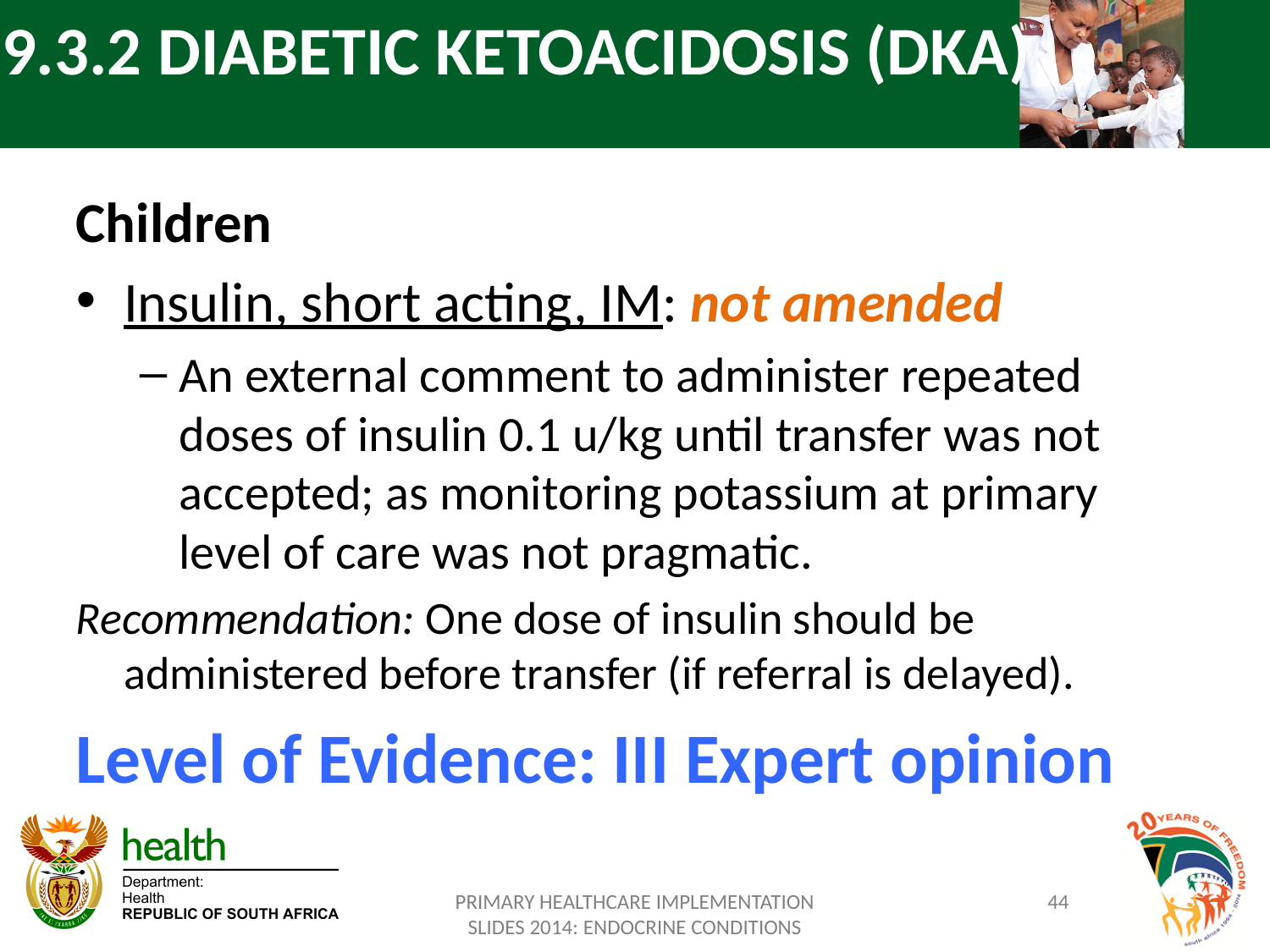

9.3.2 DIABETIC KETOACIDOSIS (DKA)
Children
Insulin, short acting, IM: not amended
An external comment to administer repeated doses of insulin 0.1 u/kg until transfer was not accepted; as monitoring potassium at primary level of care was not pragmatic.
Recommendation: One dose of insulin should be administered before transfer (if referral is delayed).
Level of Evidence: III Expert opinion

PRIMARY HEALTHCARE IMPLEMENTATION SLIDES 2014: ENDOCRINE CONDITIONS
44